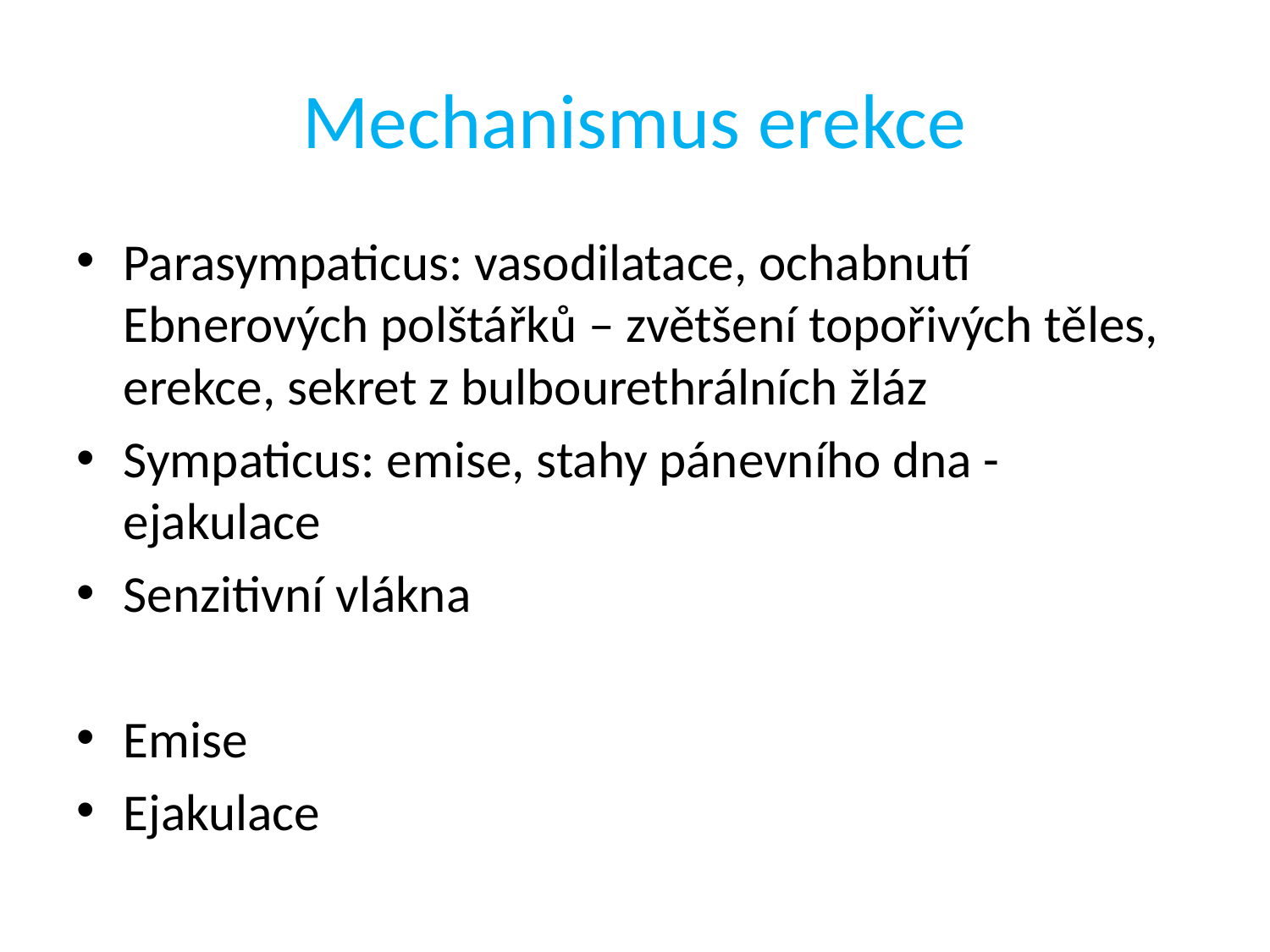

# Mechanismus erekce
Parasympaticus: vasodilatace, ochabnutí Ebnerových polštářků – zvětšení topořivých těles, erekce, sekret z bulbourethrálních žláz
Sympaticus: emise, stahy pánevního dna - ejakulace
Senzitivní vlákna

Emise
Ejakulace